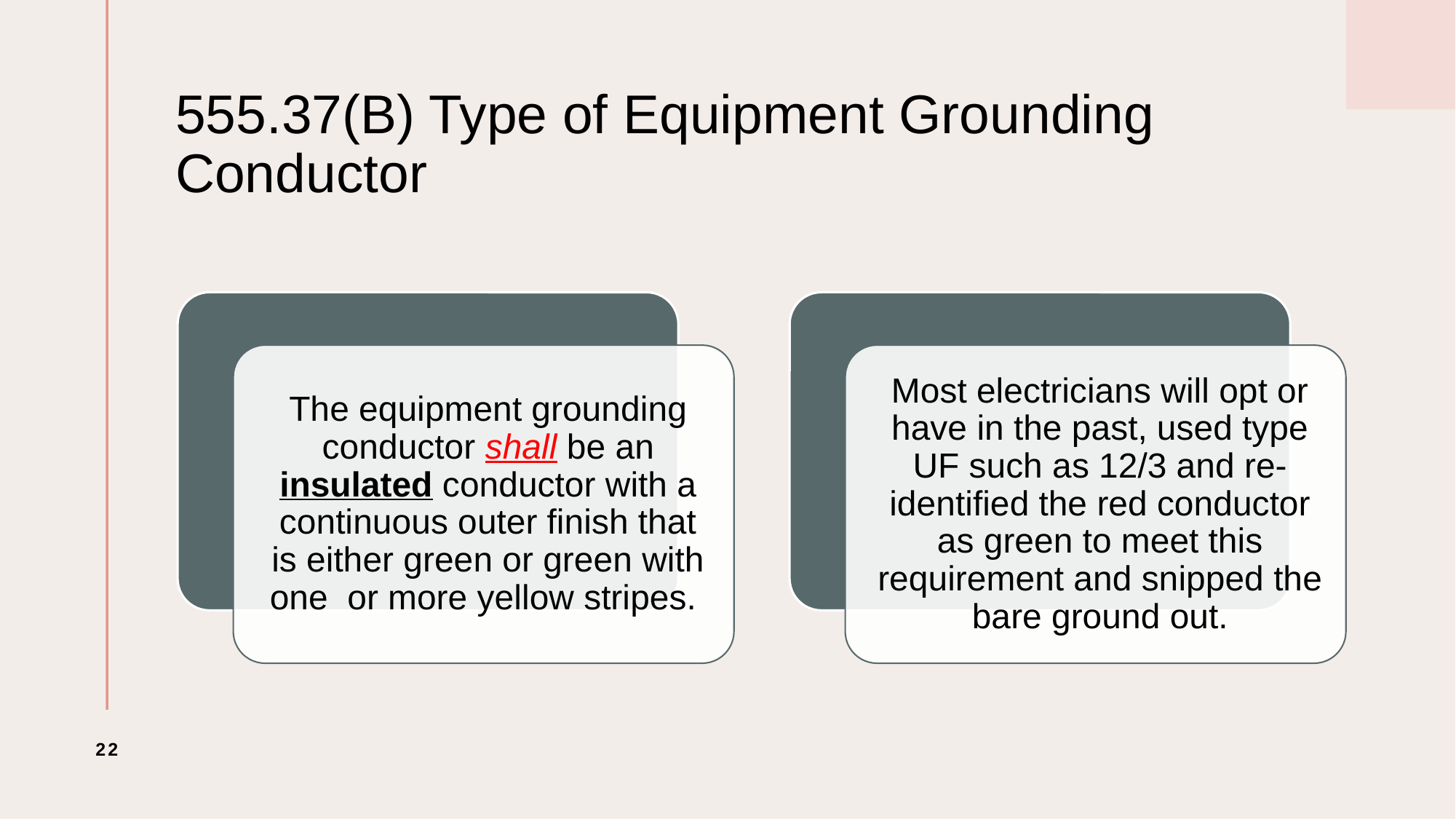

# 555.37(B) Type of Equipment Grounding Conductor
The equipment grounding conductor shall be an insulated conductor with a continuous outer finish that is either green or green with one  or more yellow stripes.
Most electricians will opt or have in the past, used type UF such as 12/3 and re-identified the red conductor as green to meet this requirement and snipped the bare ground out.
22